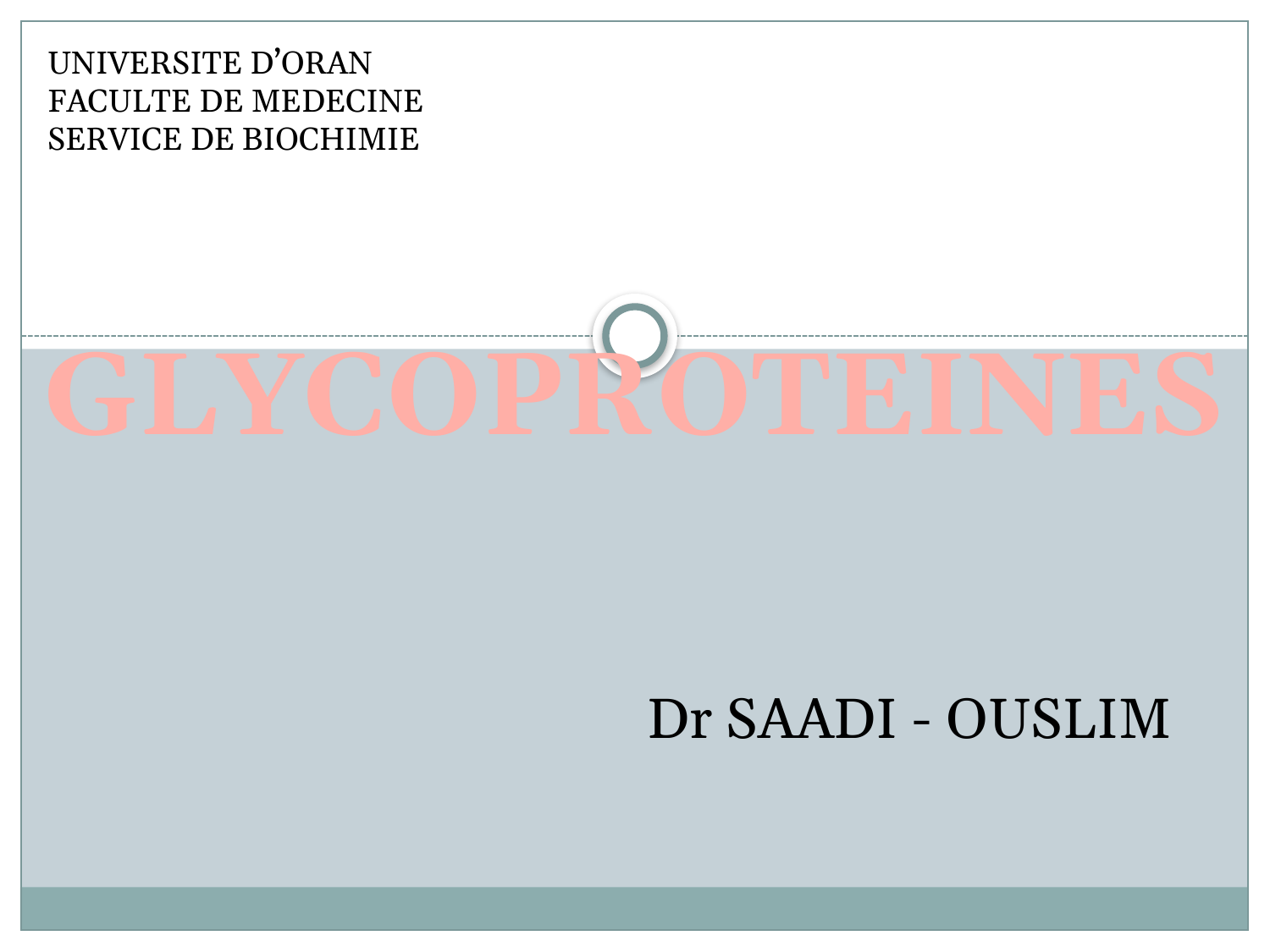

UNIVERSITE D’ORAN
FACULTE DE MEDECINE
SERVICE DE BIOCHIMIE
GLYCOPROTEINES
Dr SAADI - OUSLIM